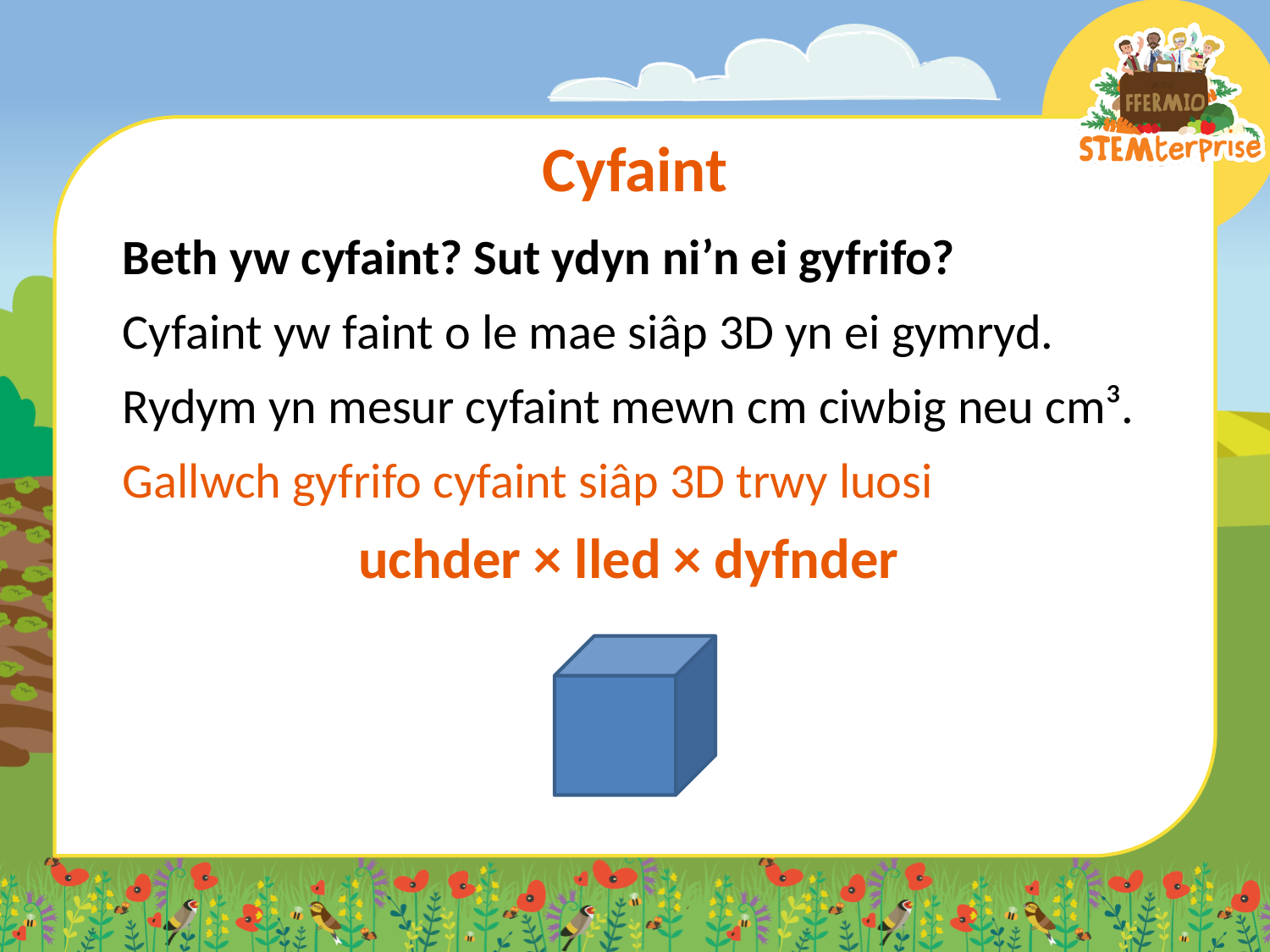

# Cyfaint
Beth yw cyfaint? Sut ydyn ni’n ei gyfrifo?
Cyfaint yw faint o le mae siâp 3D yn ei gymryd.
Rydym yn mesur cyfaint mewn cm ciwbig neu cm³.
Gallwch gyfrifo cyfaint siâp 3D trwy luosi
uchder × lled × dyfnder